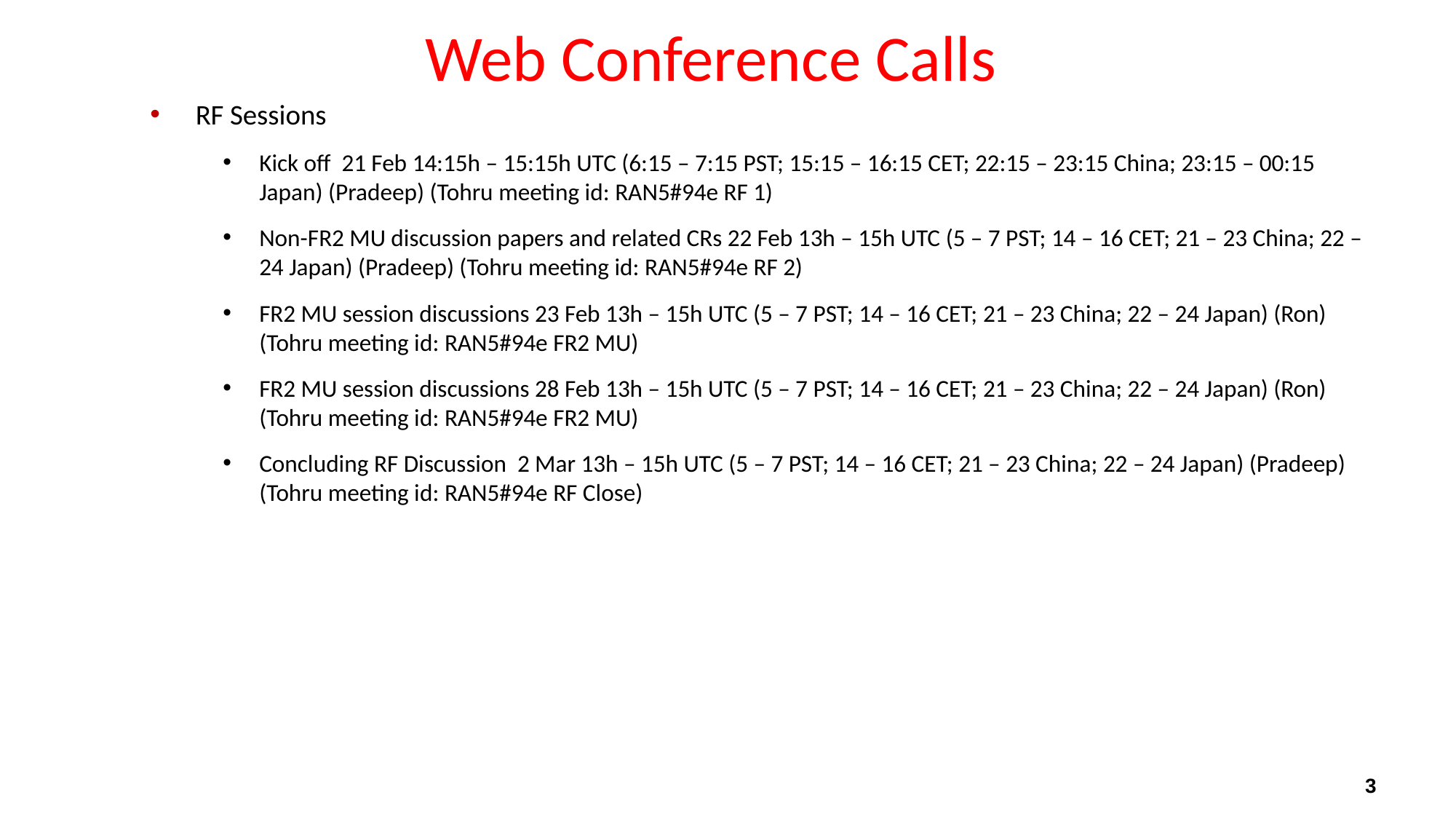

# Web Conference Calls
RF Sessions
Kick off  21 Feb 14:15h – 15:15h UTC (6:15 – 7:15 PST; 15:15 – 16:15 CET; 22:15 – 23:15 China; 23:15 – 00:15 Japan) (Pradeep) (Tohru meeting id: RAN5#94e RF 1)
Non-FR2 MU discussion papers and related CRs 22 Feb 13h – 15h UTC (5 – 7 PST; 14 – 16 CET; 21 – 23 China; 22 – 24 Japan) (Pradeep) (Tohru meeting id: RAN5#94e RF 2)
FR2 MU session discussions 23 Feb 13h – 15h UTC (5 – 7 PST; 14 – 16 CET; 21 – 23 China; 22 – 24 Japan) (Ron) (Tohru meeting id: RAN5#94e FR2 MU)
FR2 MU session discussions 28 Feb 13h – 15h UTC (5 – 7 PST; 14 – 16 CET; 21 – 23 China; 22 – 24 Japan) (Ron) (Tohru meeting id: RAN5#94e FR2 MU)
Concluding RF Discussion  2 Mar 13h – 15h UTC (5 – 7 PST; 14 – 16 CET; 21 – 23 China; 22 – 24 Japan) (Pradeep) (Tohru meeting id: RAN5#94e RF Close)